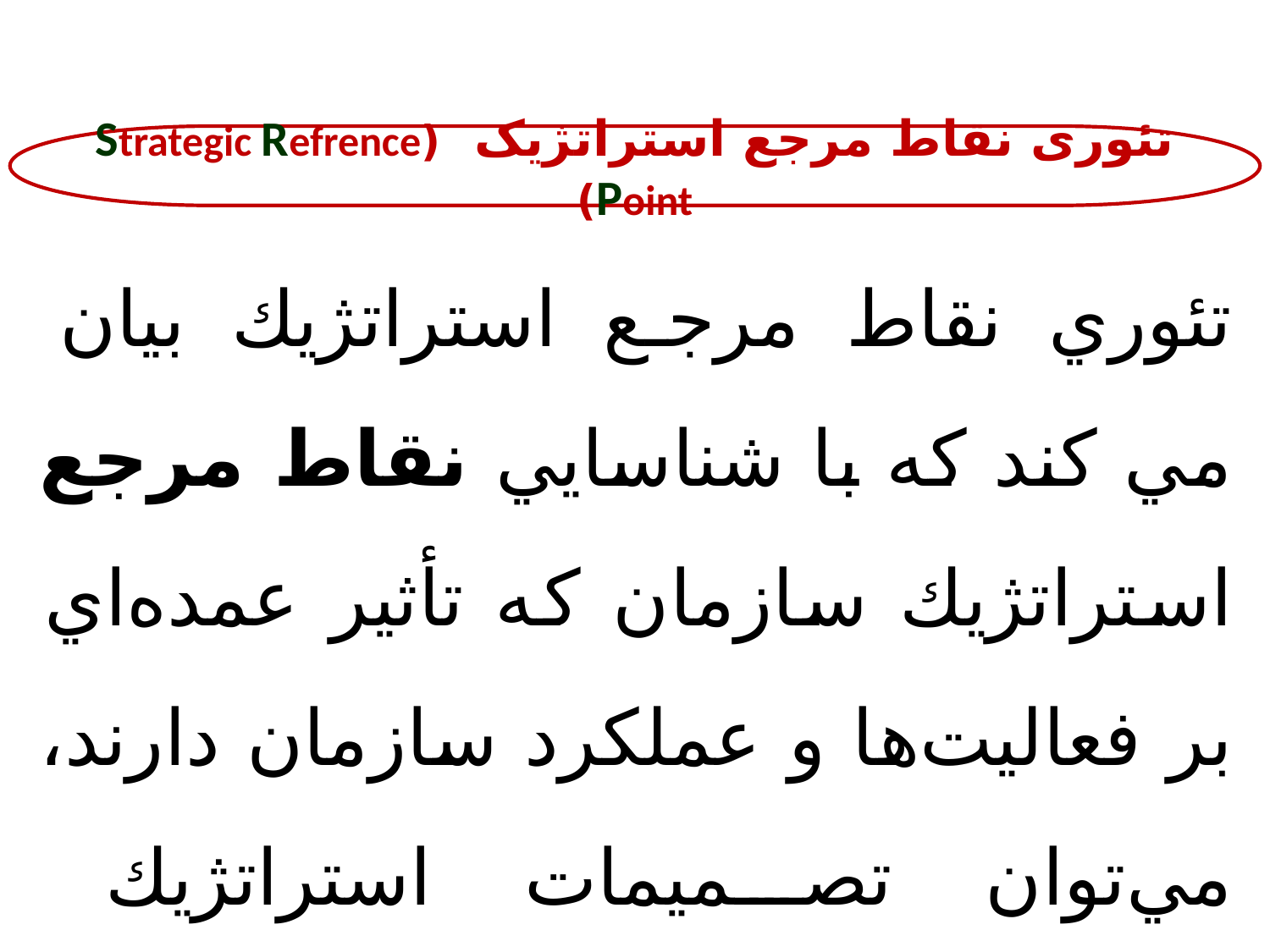

تئوری نقاط مرجع استراتژیک  (Strategic Refrence Point)
تئوري نقاط مرجع استراتژيك بيان مي كند كه با شناسايي نقاط مرجع استراتژيك سازمان كه تأثير عمده‌اي بر فعاليت‌ها و عملكرد سازمان دارند، مي‌توان تصميمات استراتژيك سازماني را اتخاذ نمود. (بامبرگر و فيگن باوم ، 1996)